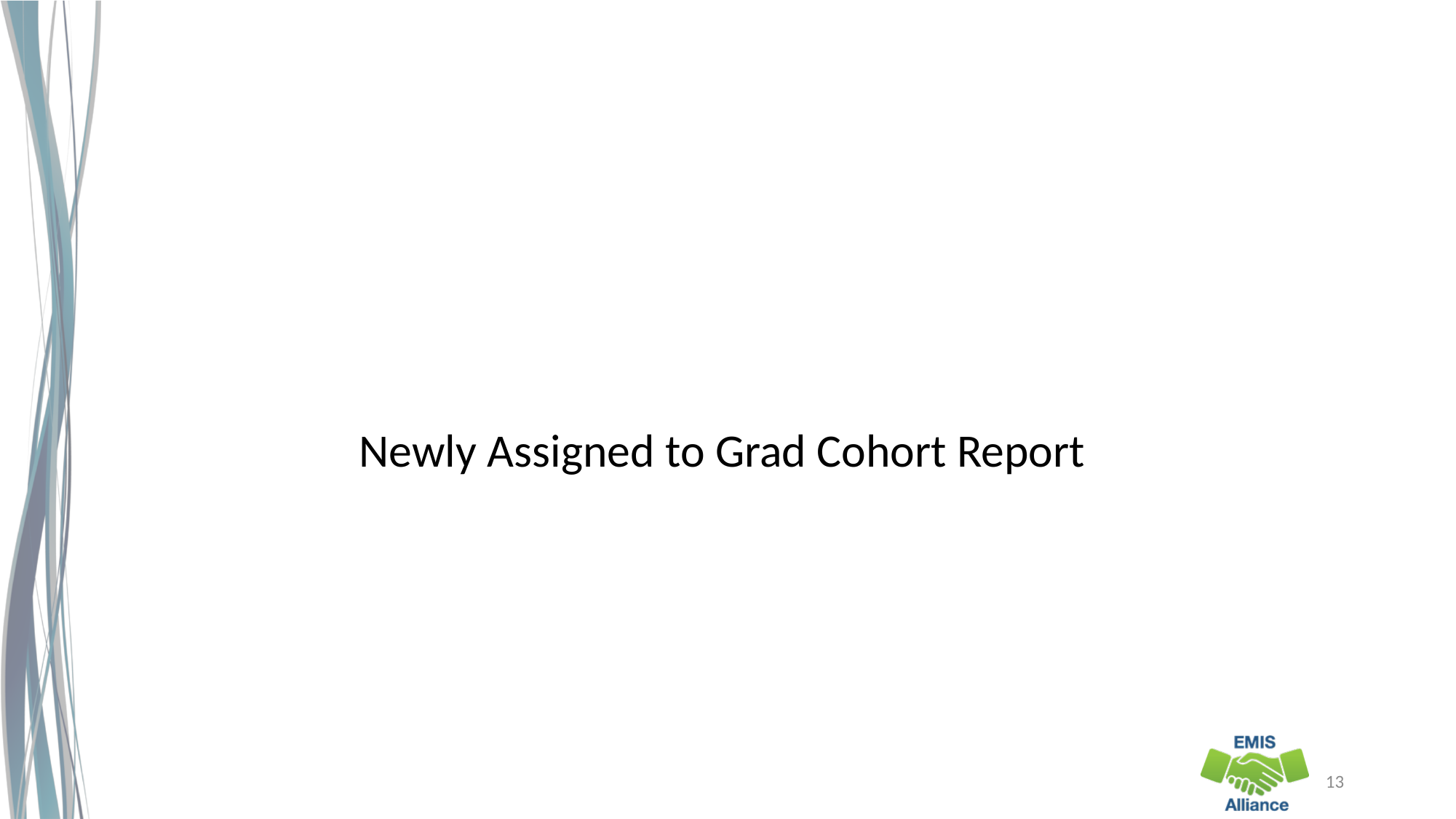

# Newly Assigned to Grad Cohort Report
13